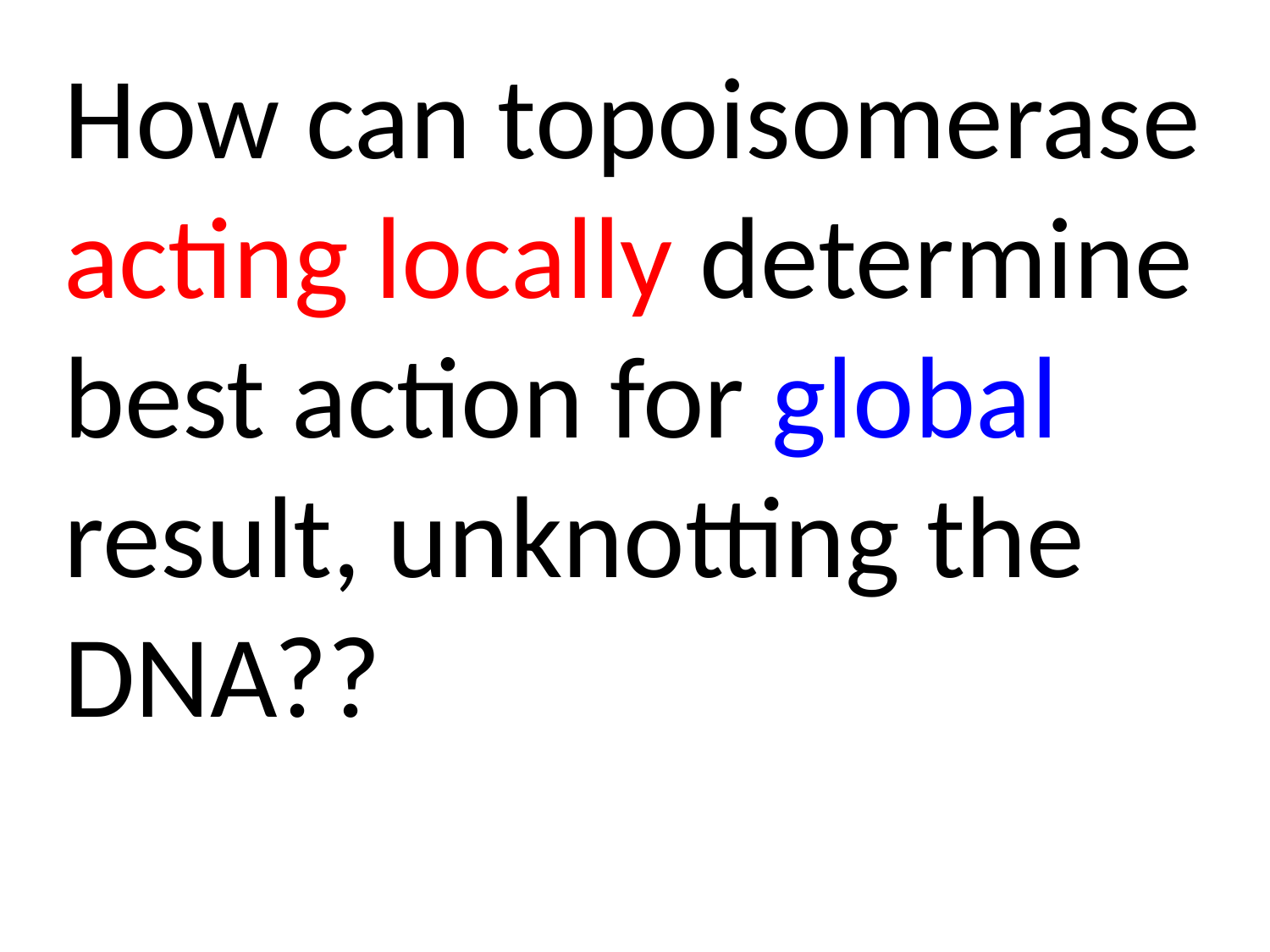

How can topoisomerase acting locally determine best action for global result, unknotting the DNA??